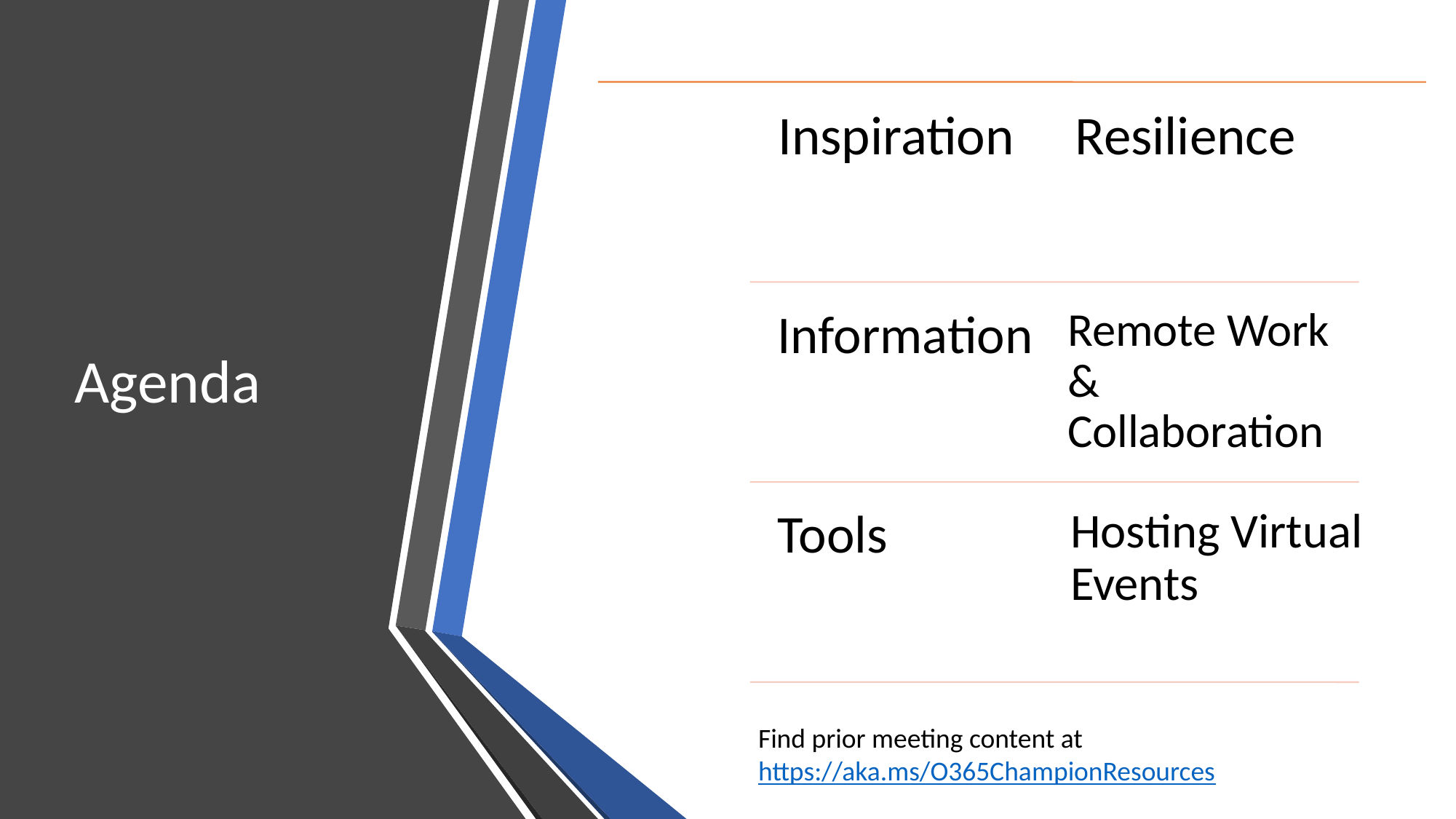

Agenda

Inspiration
Resilience
Information
Remote Work & Collaboration
Tools
Hosting Virtual Events
Find prior meeting content at https://aka.ms/O365ChampionResources